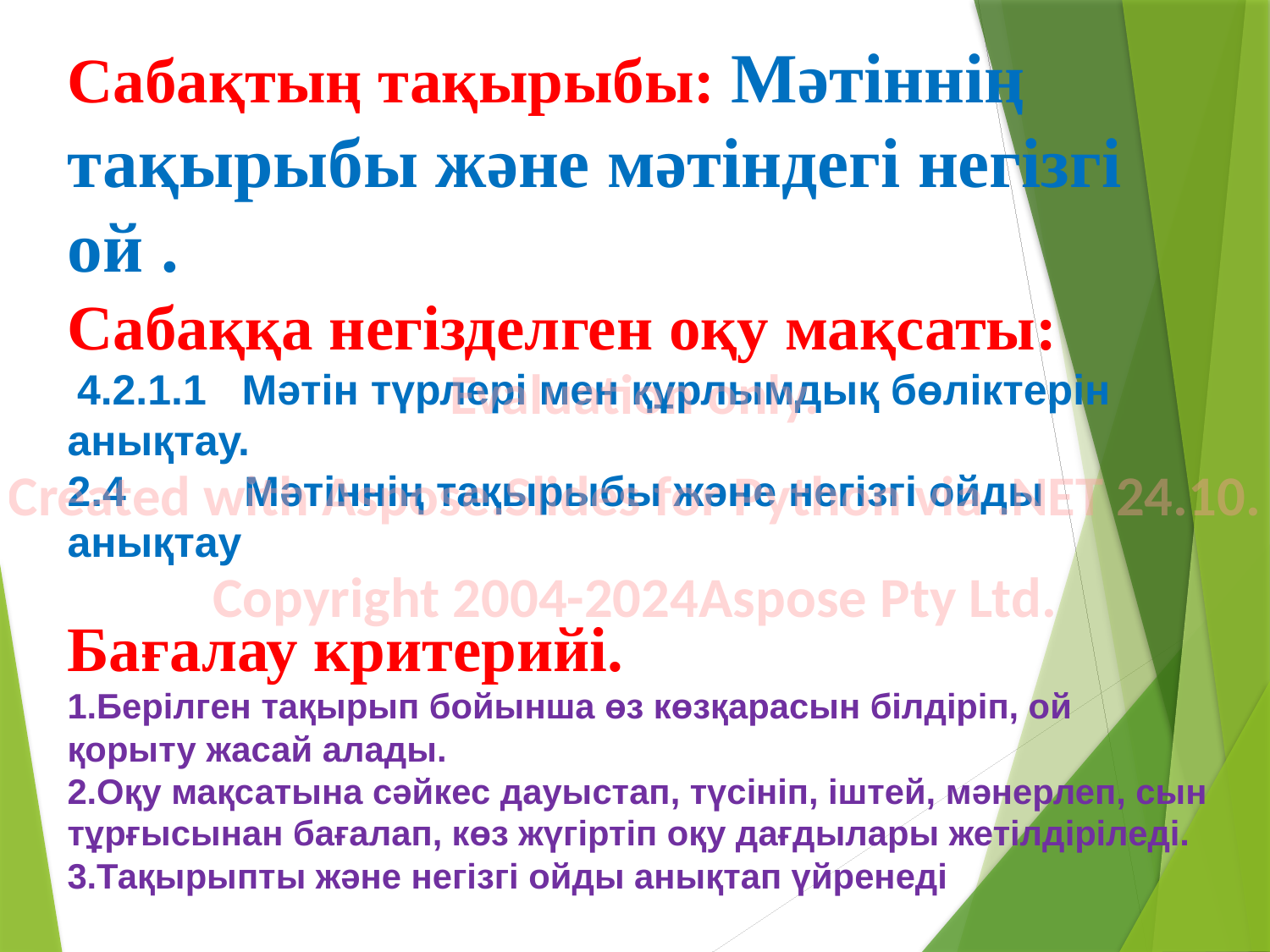

Сабақтың тақырыбы: Мәтіннің тақырыбы және мәтіндегі негізгі ой .
Сабаққа негізделген оқу мақсаты:
 4.2.1.1   Мәтін түрлері мен құрлымдық бөліктерін анықтау.
2.4          Мәтіннің тақырыбы және негізгі ойды анықтау

Бағалау критерийі.
1.Берілген тақырып бойынша өз көзқарасын білдіріп, ой қорыту жасай алады.
2.Оқу мақсатына сәйкес дауыстап, түсініп, іштей, мәнерлеп, сын тұрғысынан бағалап, көз жүгіртіп оқу дағдылары жетілдіріледі.
3.Тақырыпты және негізгі ойды анықтап үйренеді
Evaluation only.
Created with Aspose.Slides for Python via .NET 24.10.
Copyright 2004-2024Aspose Pty Ltd.